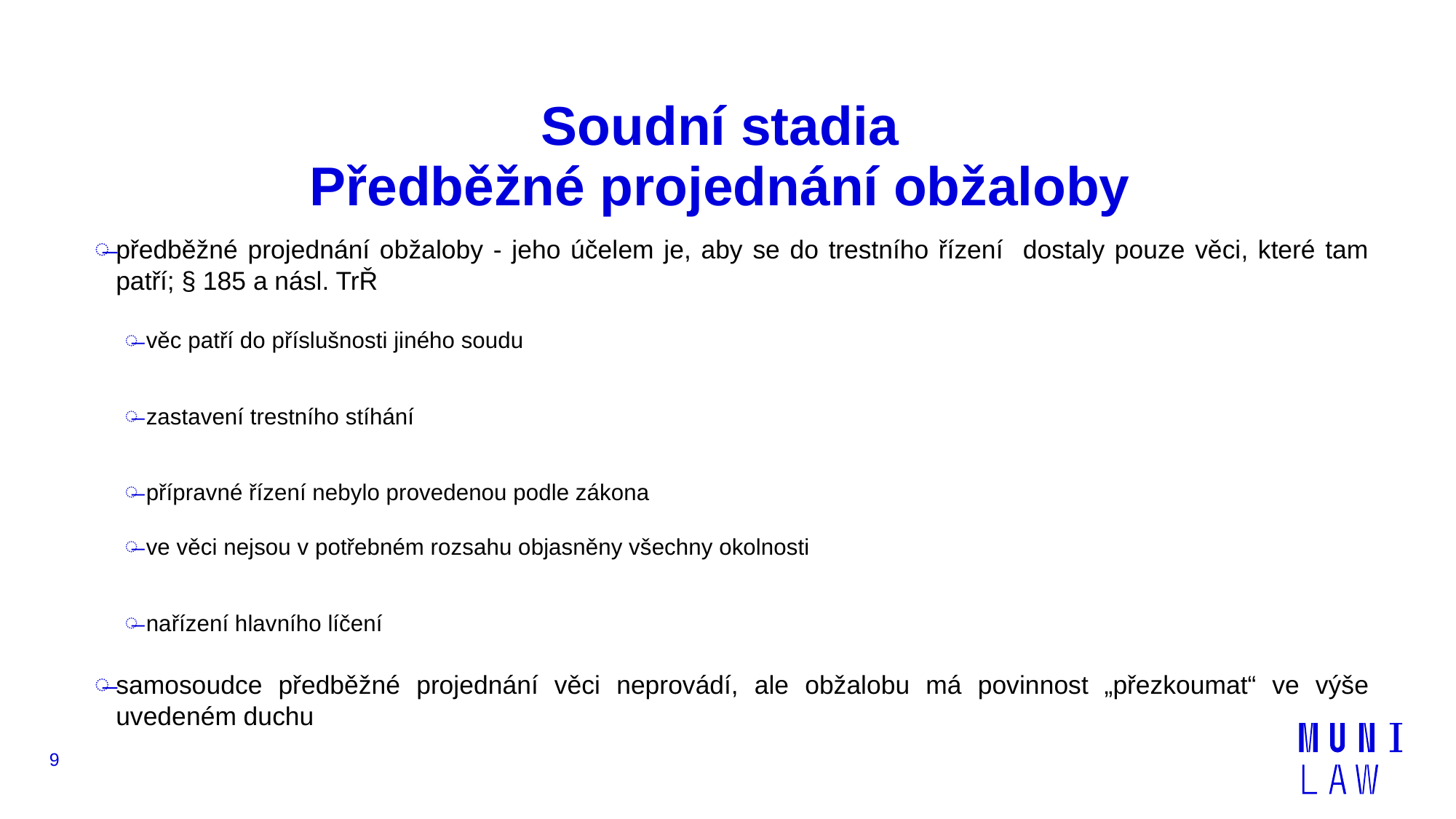

# Soudní stadia Předběžné projednání obžaloby

předběžné projednání obžaloby - jeho účelem je, aby se do trestního řízení  dostaly pouze věci, které tam patří; § 185 a násl. TrŘ

věc patří do příslušnosti jiného soudu

zastavení trestního stíhání

přípravné řízení nebylo provedenou podle zákona

ve věci nejsou v potřebném rozsahu objasněny všechny okolnosti

nařízení hlavního líčení

samosoudce předběžné projednání věci neprovádí, ale obžalobu má povinnost „přezkoumat“ ve výše uvedeném duchu

9